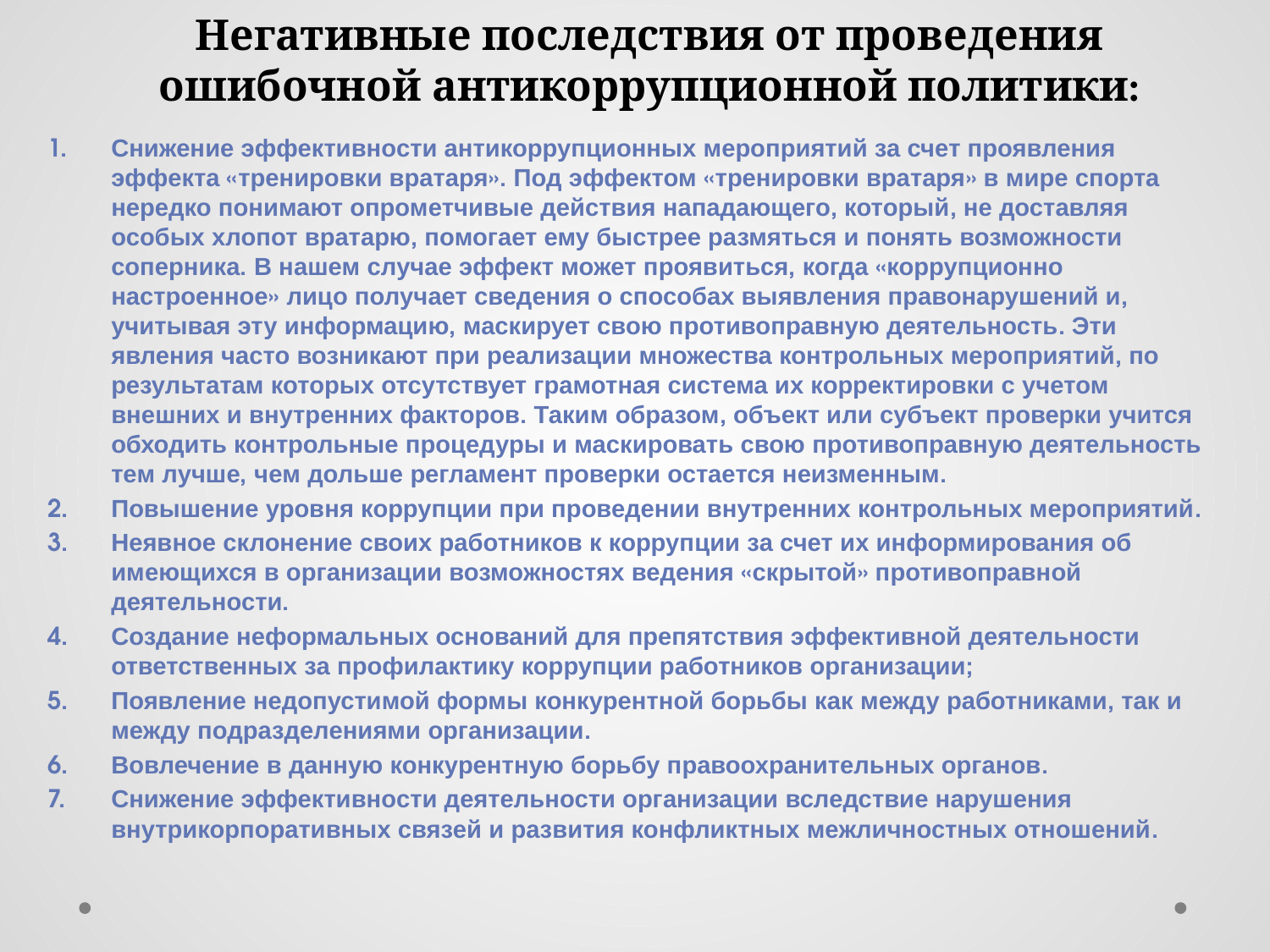

# Негативные последствия от проведения ошибочной антикоррупционной политики:
Снижение эффективности антикоррупционных мероприятий за счет проявления эффекта «тренировки вратаря». Под эффектом «тренировки вратаря» в мире спорта нередко понимают опрометчивые действия нападающего, который, не доставляя особых хлопот вратарю, помогает ему быстрее размяться и понять возможности соперника. В нашем случае эффект может проявиться, когда «коррупционно настроенное» лицо получает сведения о способах выявления правонарушений и, учитывая эту информацию, маскирует свою противоправную деятельность. Эти явления часто возникают при реализации множества контрольных мероприятий, по результатам которых отсутствует грамотная система их корректировки с учетом внешних и внутренних факторов. Таким образом, объект или субъект проверки учится обходить контрольные процедуры и маскировать свою противоправную деятельность тем лучше, чем дольше регламент проверки остается неизменным.
Повышение уровня коррупции при проведении внутренних контрольных мероприятий.
Неявное склонение своих работников к коррупции за счет их информирования об имеющихся в организации возможностях ведения «скрытой» противоправной деятельности.
Создание неформальных оснований для препятствия эффективной деятельности ответственных за профилактику коррупции работников организации;
Появление недопустимой формы конкурентной борьбы как между работниками, так и между подразделениями организации.
Вовлечение в данную конкурентную борьбу правоохранительных органов.
Снижение эффективности деятельности организации вследствие нарушения внутрикорпоративных связей и развития конфликтных межличностных отношений.